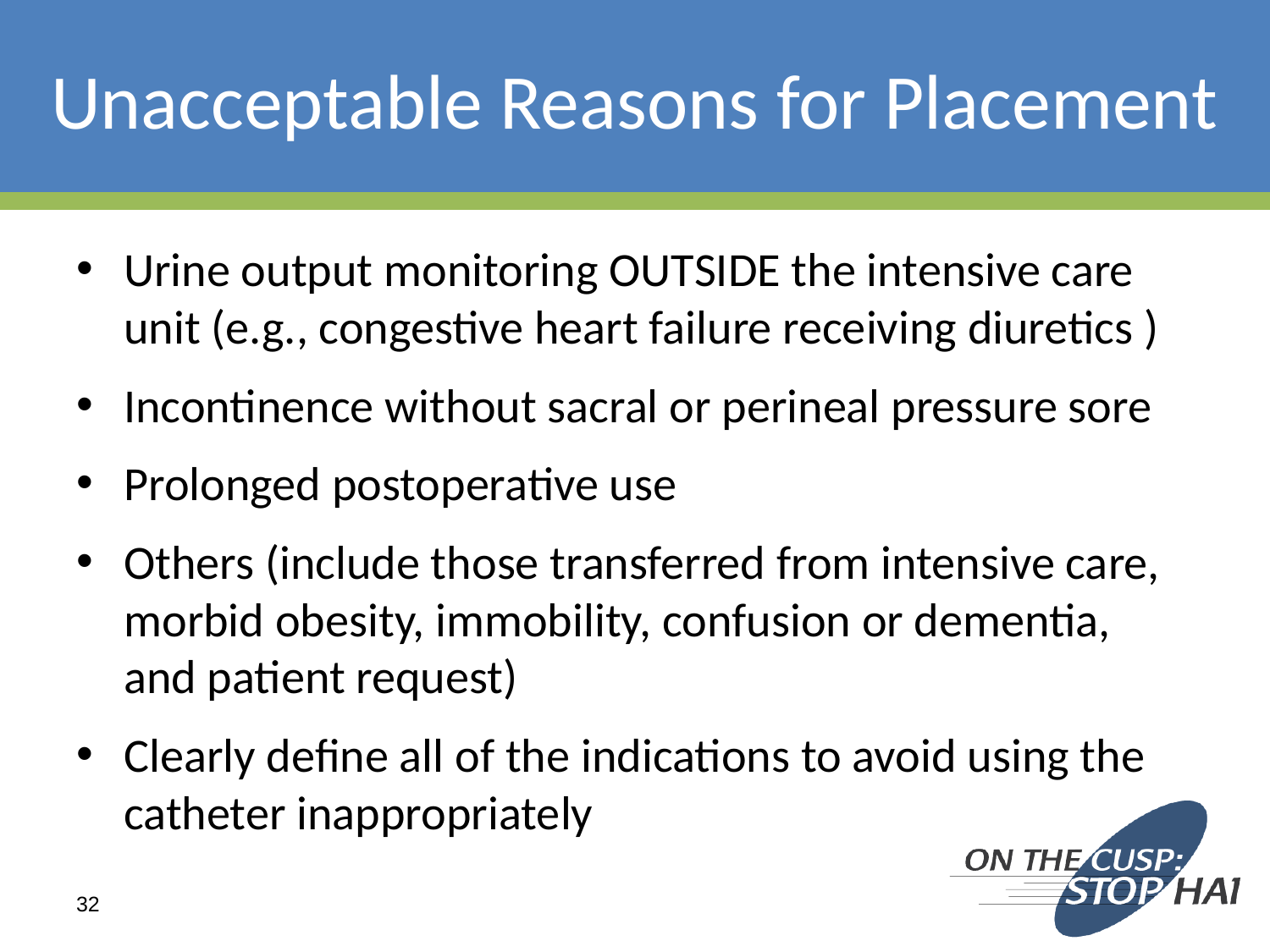

# Unacceptable Reasons for Placement
Urine output monitoring OUTSIDE the intensive care unit (e.g., congestive heart failure receiving diuretics )
Incontinence without sacral or perineal pressure sore
Prolonged postoperative use
Others (include those transferred from intensive care, morbid obesity, immobility, confusion or dementia, and patient request)
Clearly define all of the indications to avoid using the catheter inappropriately
32